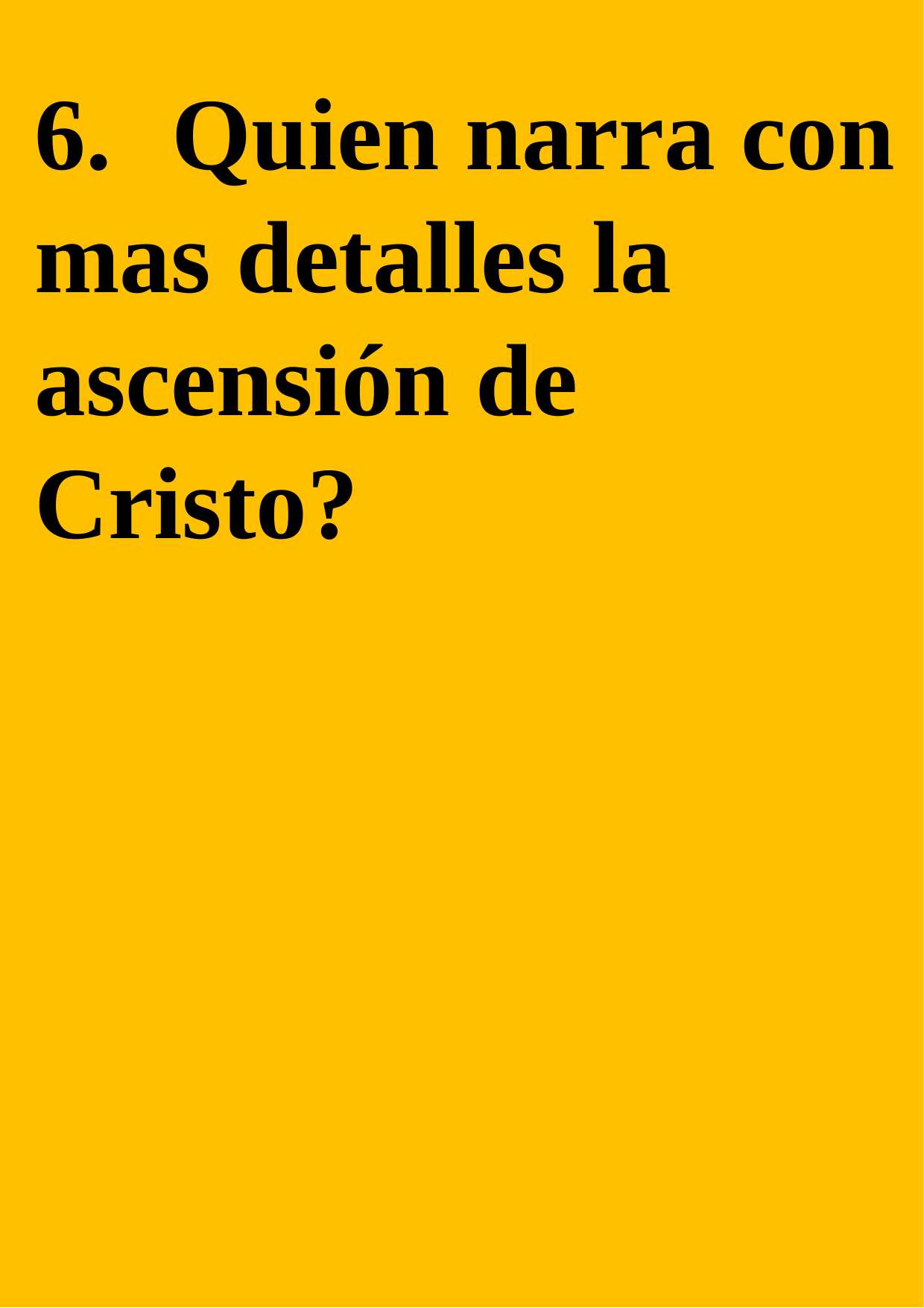

6.	 Quien narra con mas detalles la ascensión de Cristo?